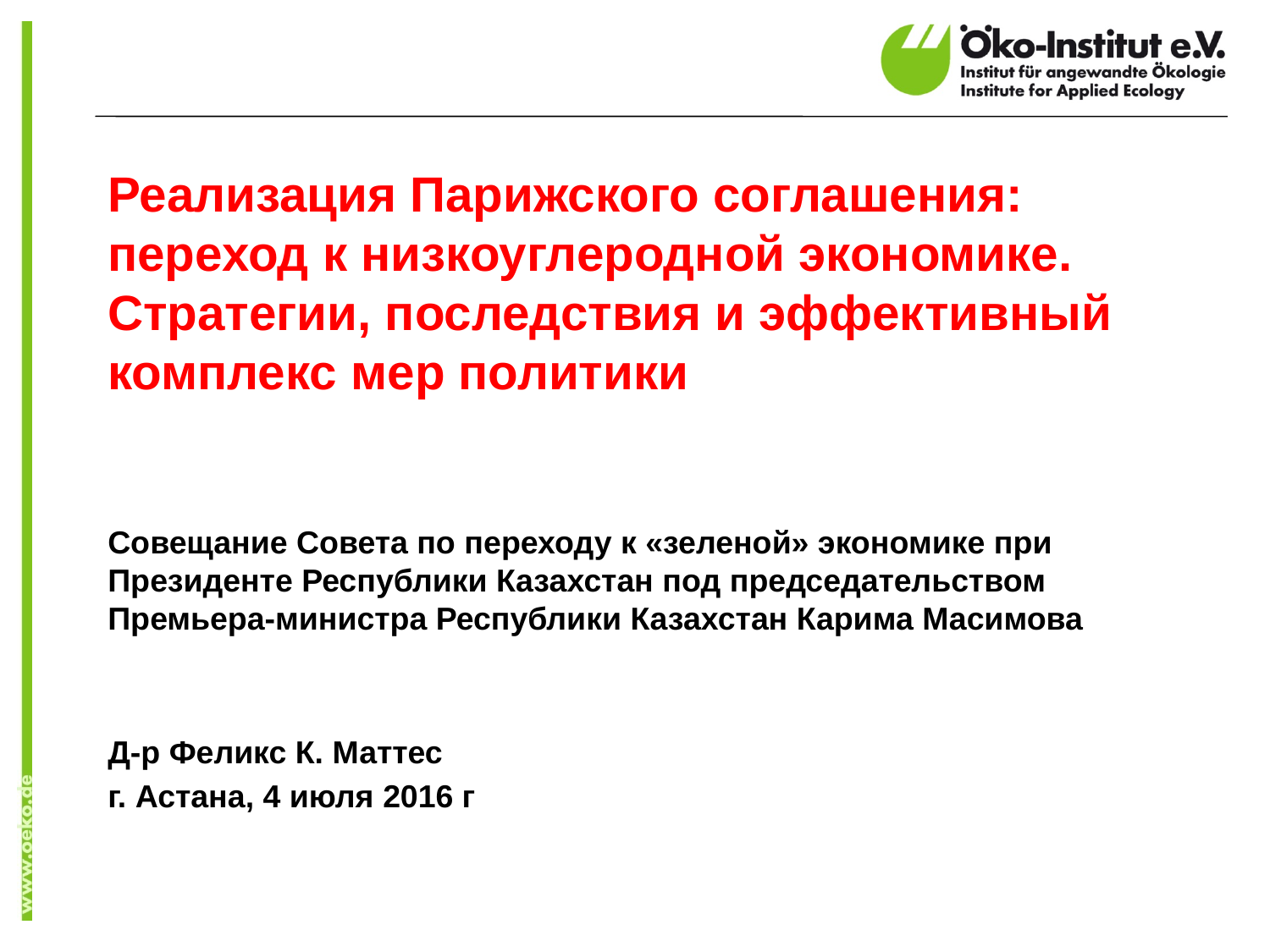

# Реализация Парижского соглашения: переход к низкоуглеродной экономике. Стратегии, последствия и эффективный комплекс мер политики
Совещание Совета по переходу к «зеленой» экономике при Президенте Республики Казахстан под председательством Премьера-министра Республики Казахстан Карима Масимова

Д-р Феликс К. Маттес
г. Астана, 4 июля 2016 г